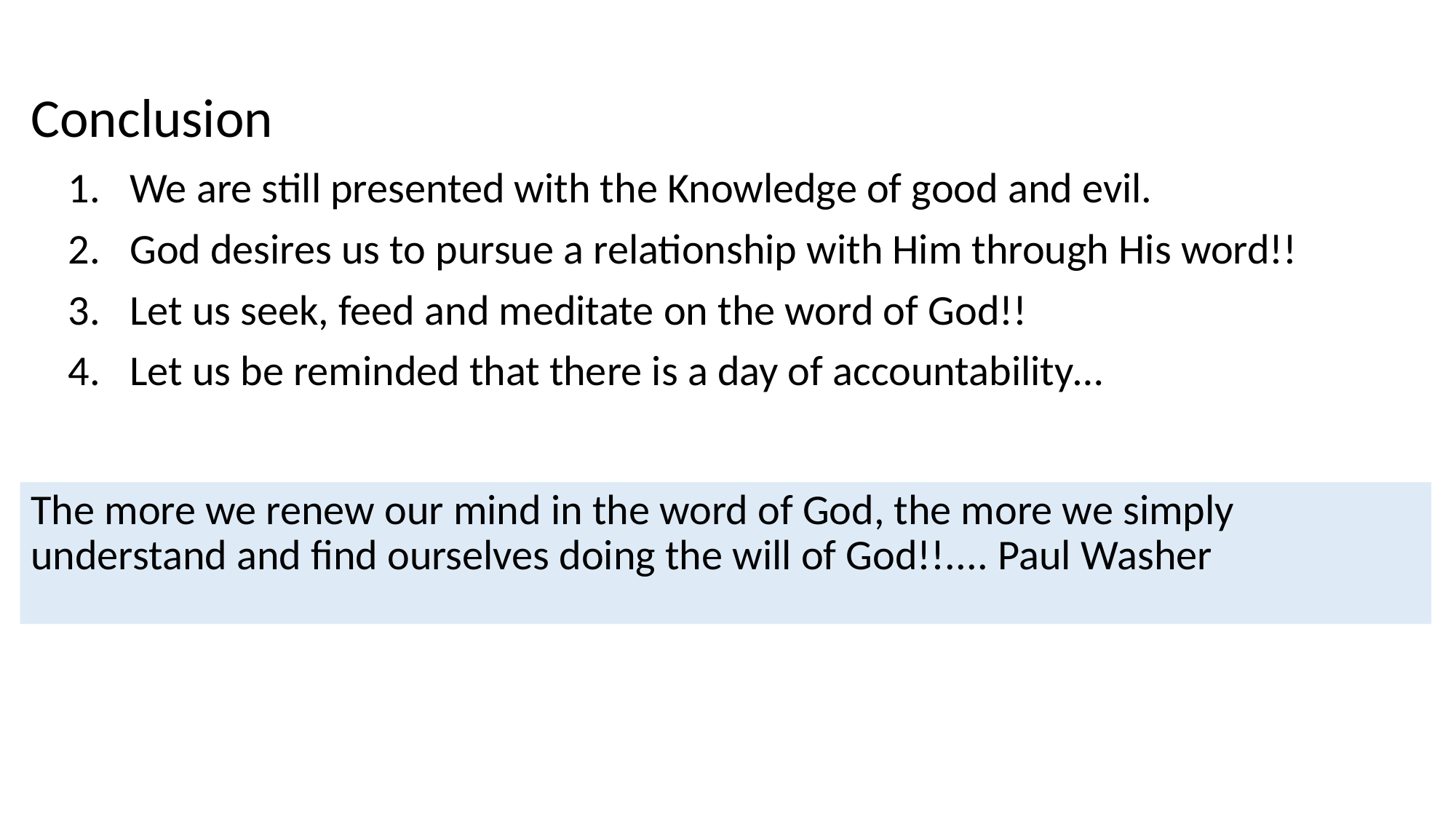

Conclusion
We are still presented with the Knowledge of good and evil.
God desires us to pursue a relationship with Him through His word!!
Let us seek, feed and meditate on the word of God!!
Let us be reminded that there is a day of accountability…
The more we renew our mind in the word of God, the more we simply understand and find ourselves doing the will of God!!.... Paul Washer